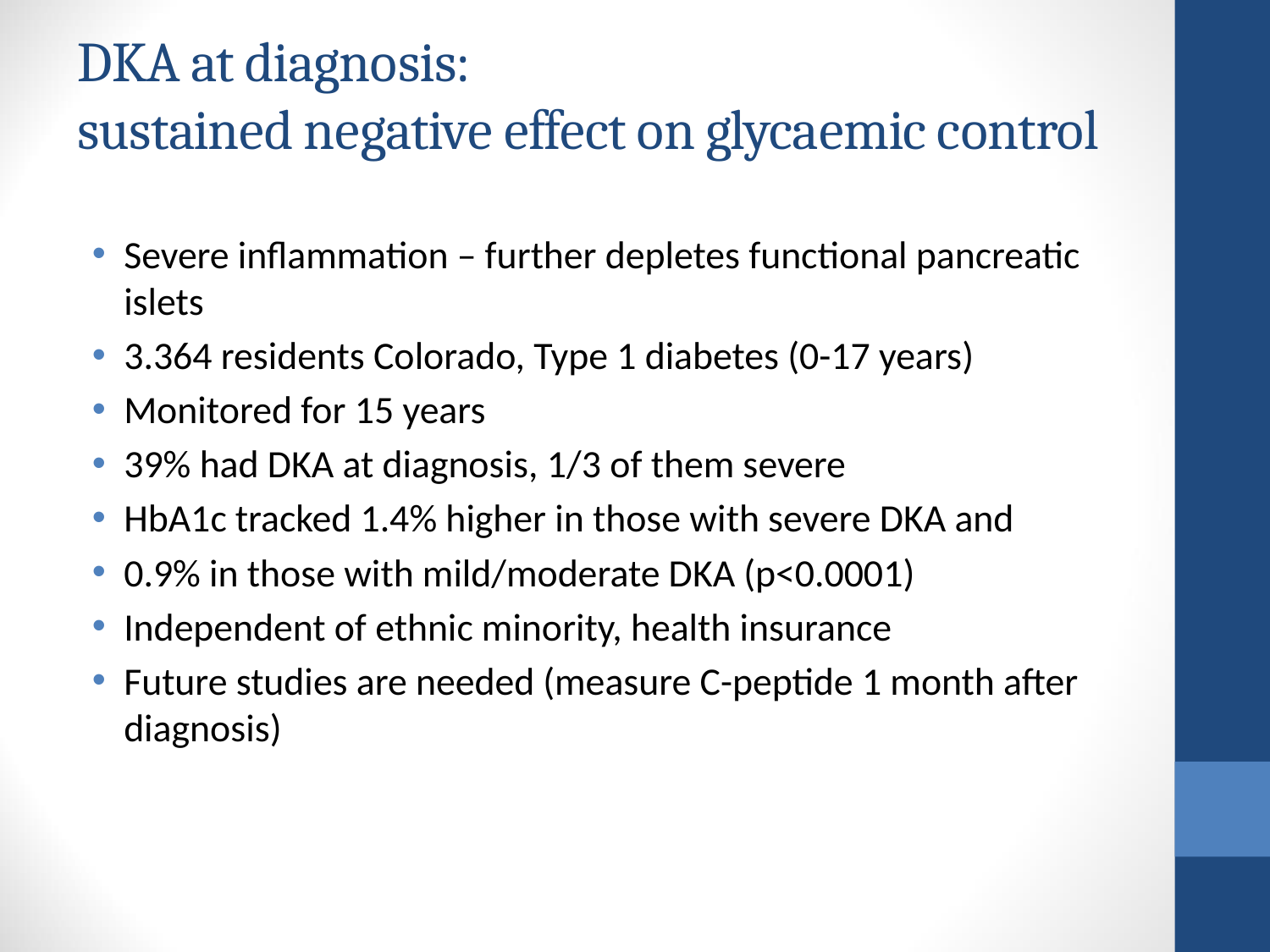

# DKA at diagnosis: sustained negative effect on glycaemic control

Severe inflammation – further depletes functional pancreatic islets
3.364 residents Colorado, Type 1 diabetes (0-17 years)
Monitored for 15 years
39% had DKA at diagnosis, 1/3 of them severe
HbA1c tracked 1.4% higher in those with severe DKA and
0.9% in those with mild/moderate DKA (p<0.0001)
Independent of ethnic minority, health insurance
Future studies are needed (measure C-peptide 1 month after diagnosis)